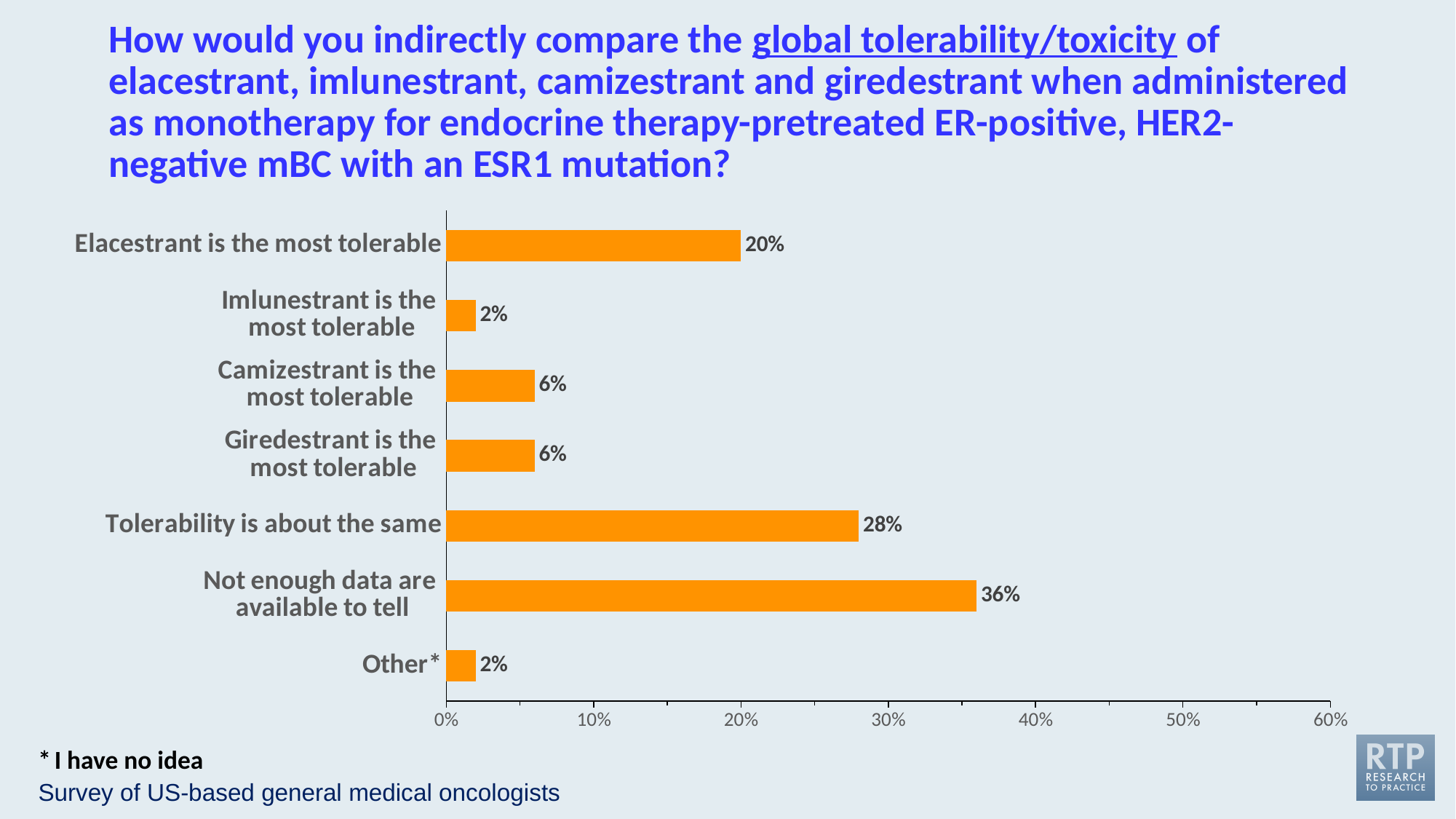

# How would you indirectly compare the global tolerability/toxicity of elacestrant, imlunestrant, camizestrant and giredestrant when administered as monotherapy for endocrine therapy-pretreated ER-positive, HER2-negative mBC with an ESR1 mutation?

### Chart

| Category | % Responding "Yes" |
|---|---|
| Elacestrant is the most tolerable | 0.2 |
| Imlunestrant is the
most tolerable | 0.02 |
| Camizestrant is the
most tolerable | 0.06 |
| Giredestrant is the
most tolerable | 0.06 |
| Tolerability is about the same | 0.28 |
| Not enough data are
available to tell | 0.36 |
| Other* | 0.02 |
* I have no idea